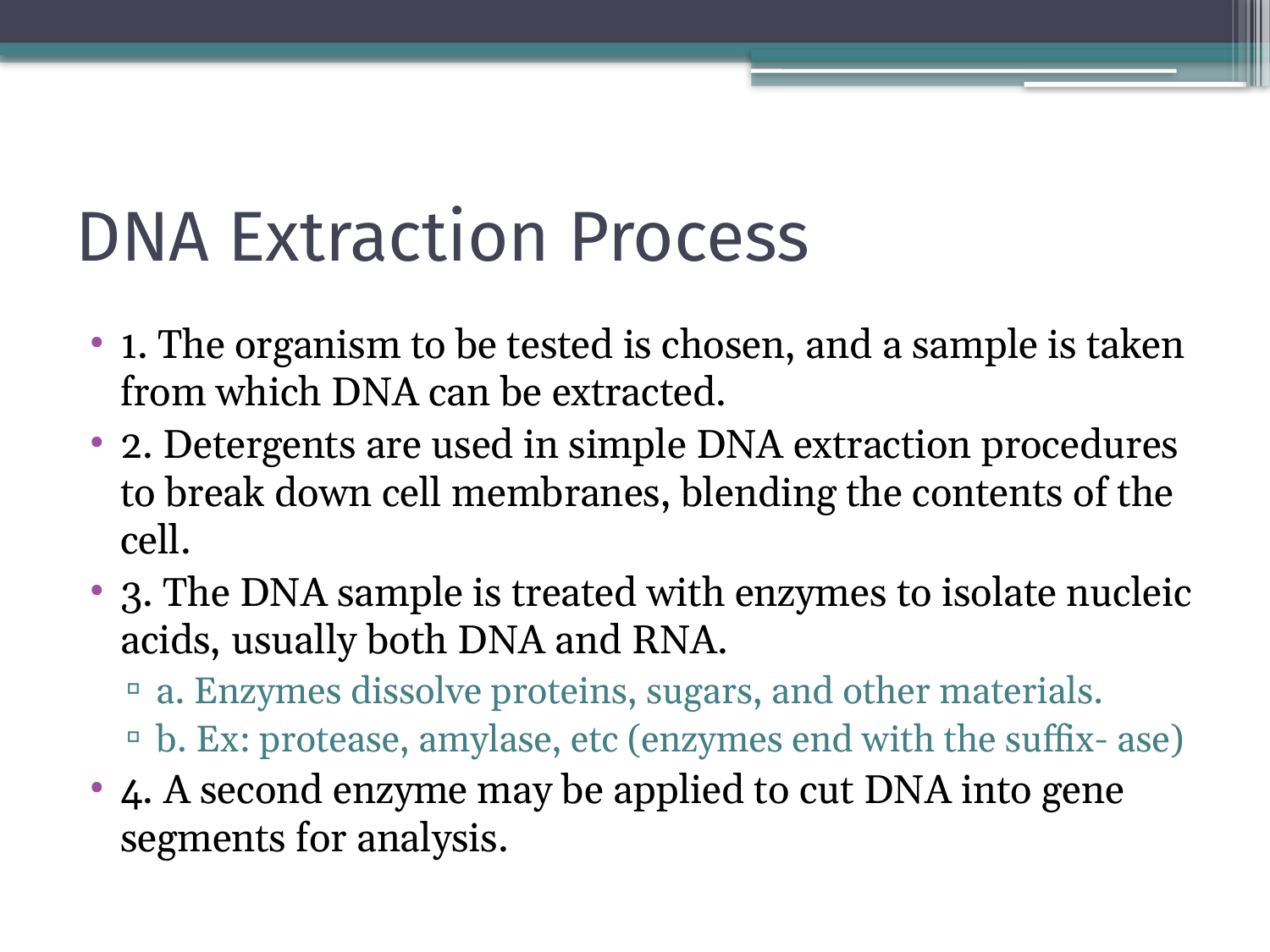

# DNA Extraction Process
1. The organism to be tested is chosen, and a sample is taken from which DNA can be extracted.
2. Detergents are used in simple DNA extraction procedures to break down cell membranes, blending the contents of the cell.
3. The DNA sample is treated with enzymes to isolate nucleic acids, usually both DNA and RNA.
a. Enzymes dissolve proteins, sugars, and other materials.
b. Ex: protease, amylase, etc (enzymes end with the suffix- ase)
4. A second enzyme may be applied to cut DNA into gene segments for analysis.